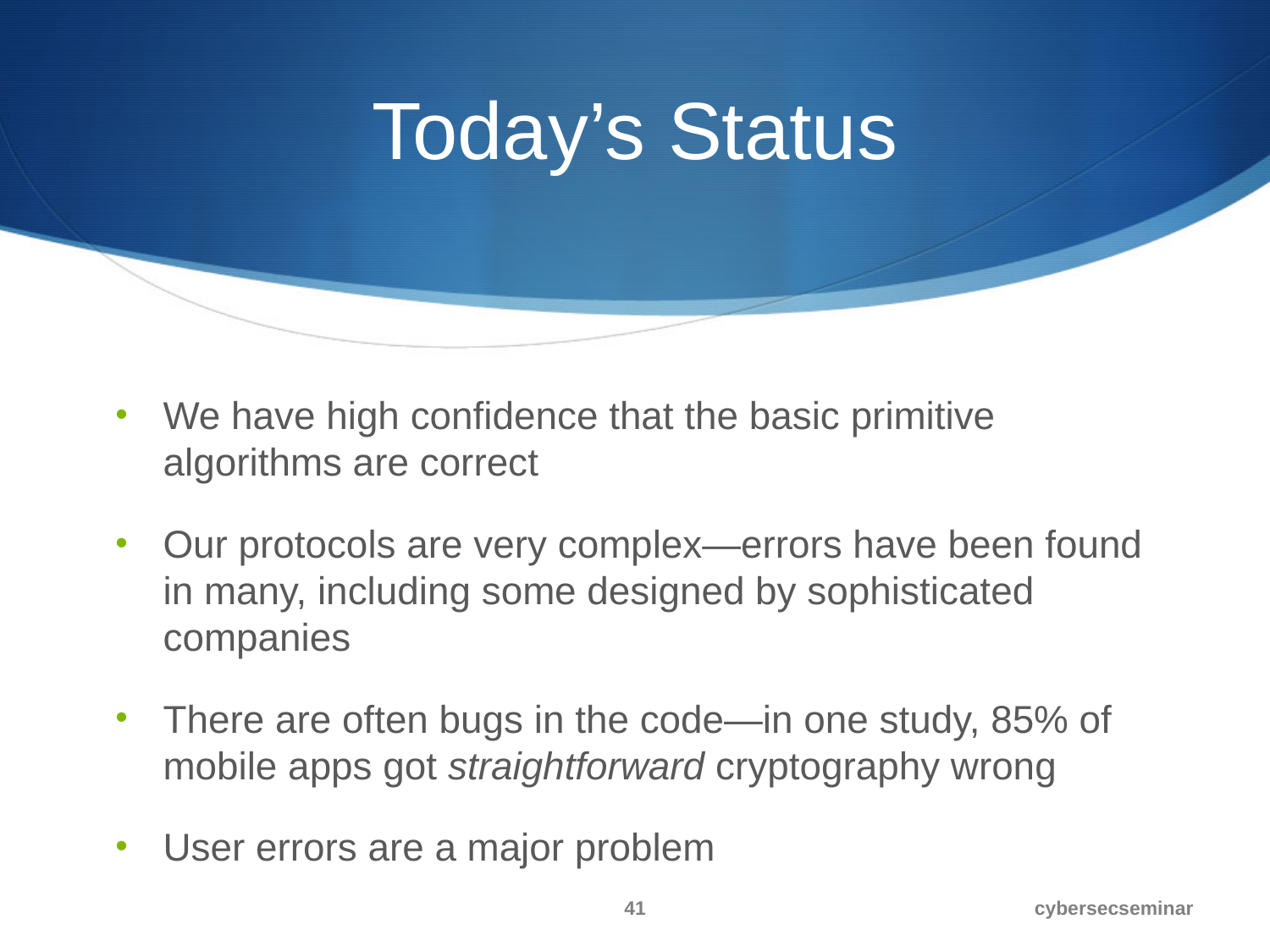

# Today’s Status
We have high confidence that the basic primitive algorithms are correct
Our protocols are very complex—errors have been found in many, including some designed by sophisticated companies
There are often bugs in the code—in one study, 85% of mobile apps got straightforward cryptography wrong
User errors are a major problem
41
cybersecseminar